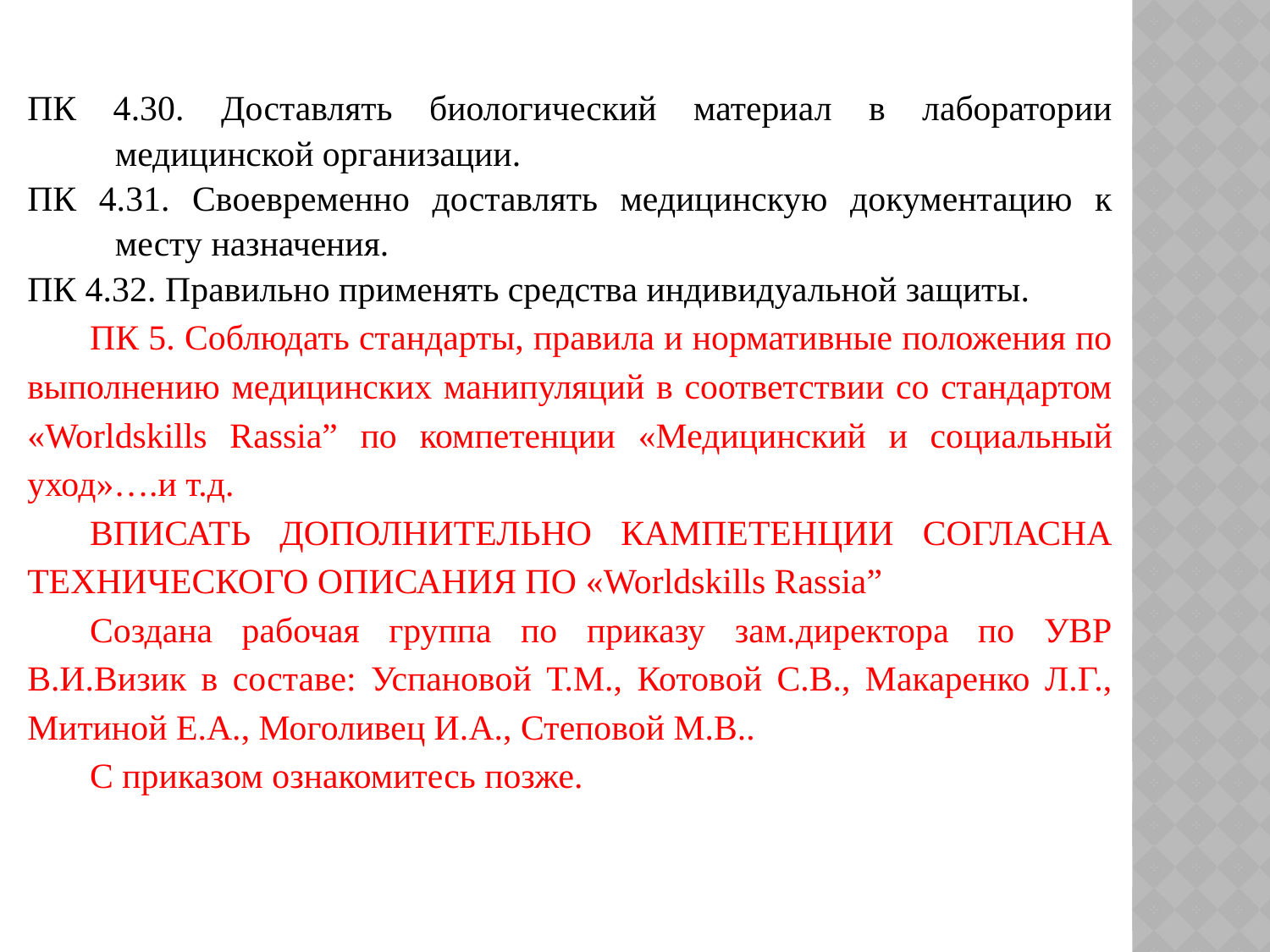

ПК 4.30. Доставлять биологический материал в лаборатории медицинской организации.
ПК 4.31. Своевременно доставлять медицинскую документацию к месту назначения.
ПК 4.32. Правильно применять средства индивидуальной защиты.
ПК 5. Соблюдать стандарты, правила и нормативные положения по выполнению медицинских манипуляций в соответствии со стандартом «Worldskills Rаssia” по компетенции «Медицинский и социальный уход»….и т.д.
ВПИСАТЬ ДОПОЛНИТЕЛЬНО КАМПЕТЕНЦИИ СОГЛАСНА ТЕХНИЧЕСКОГО ОПИСАНИЯ ПО «Worldskills Rаssia”
Создана рабочая группа по приказу зам.директора по УВР В.И.Визик в составе: Успановой Т.М., Котовой С.В., Макаренко Л.Г., Митиной Е.А., Моголивец И.А., Степовой М.В..
С приказом ознакомитесь позже.